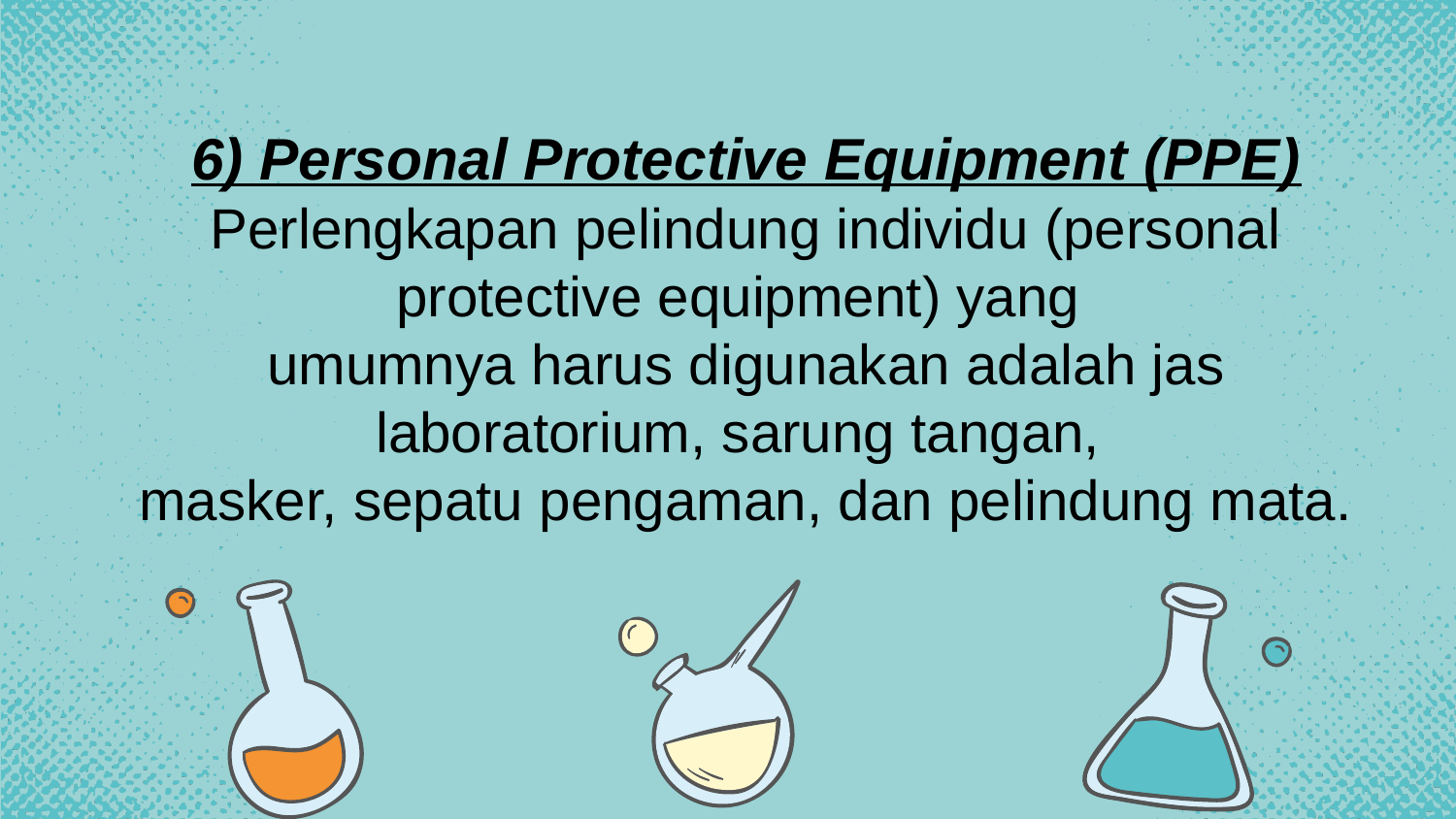

6) Personal Protective Equipment (PPE)
Perlengkapan pelindung individu (personal protective equipment) yang
umumnya harus digunakan adalah jas laboratorium, sarung tangan,
masker, sepatu pengaman, dan pelindung mata.